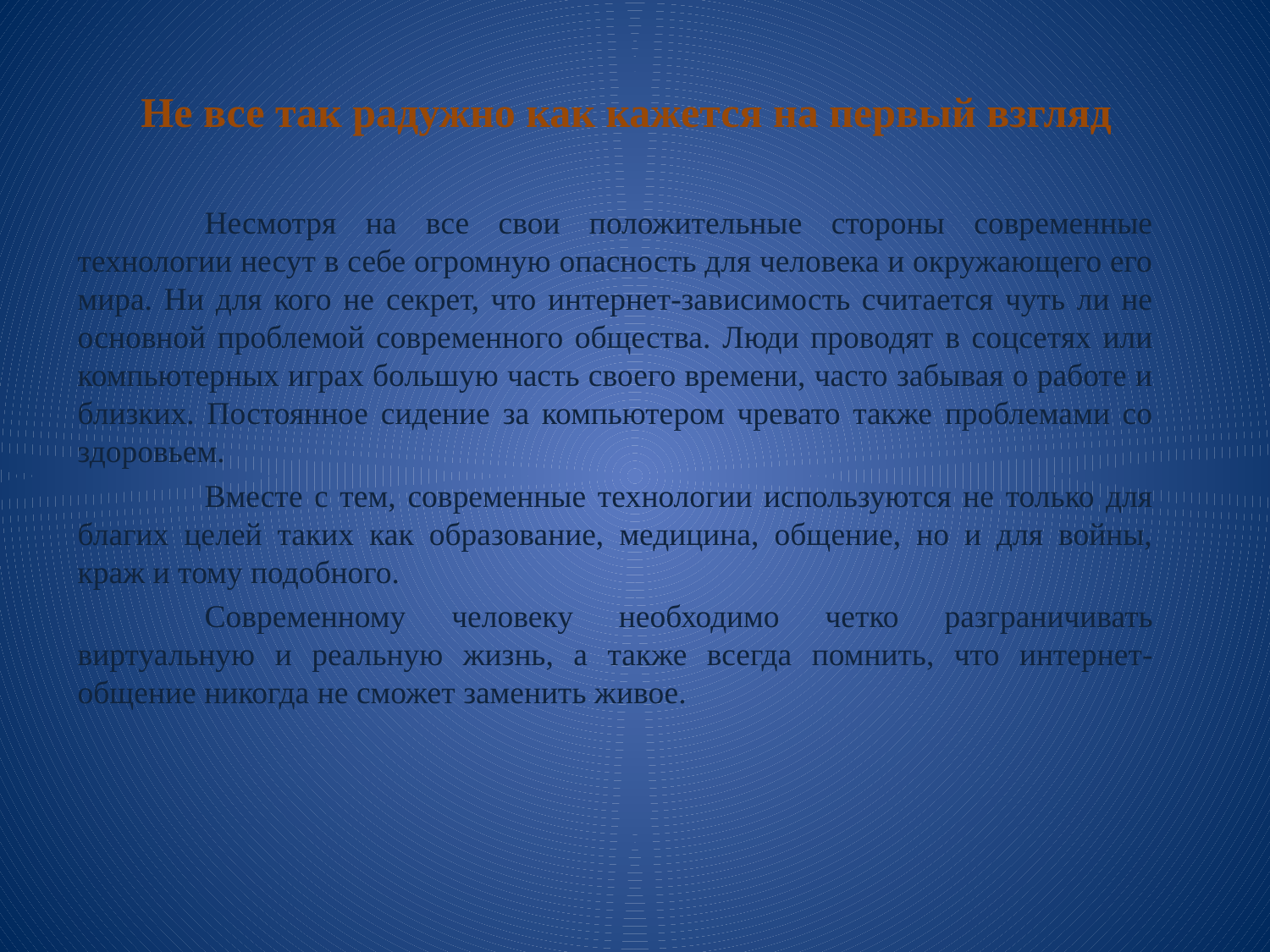

# Не все так радужно как кажется на первый взгляд
	Несмотря на все свои положительные стороны современные технологии несут в себе огромную опасность для человека и окружающего его мира. Ни для кого не секрет, что интернет-зависимость считается чуть ли не основной проблемой современного общества. Люди проводят в соцсетях или компьютерных играх большую часть своего времени, часто забывая о работе и близких. Постоянное сидение за компьютером чревато также проблемами со здоровьем.
	Вместе с тем, современные технологии используются не только для благих целей таких как образование, медицина, общение, но и для войны, краж и тому подобного.
	Современному человеку необходимо четко разграничивать виртуальную и реальную жизнь, а также всегда помнить, что интернет-общение никогда не сможет заменить живое.